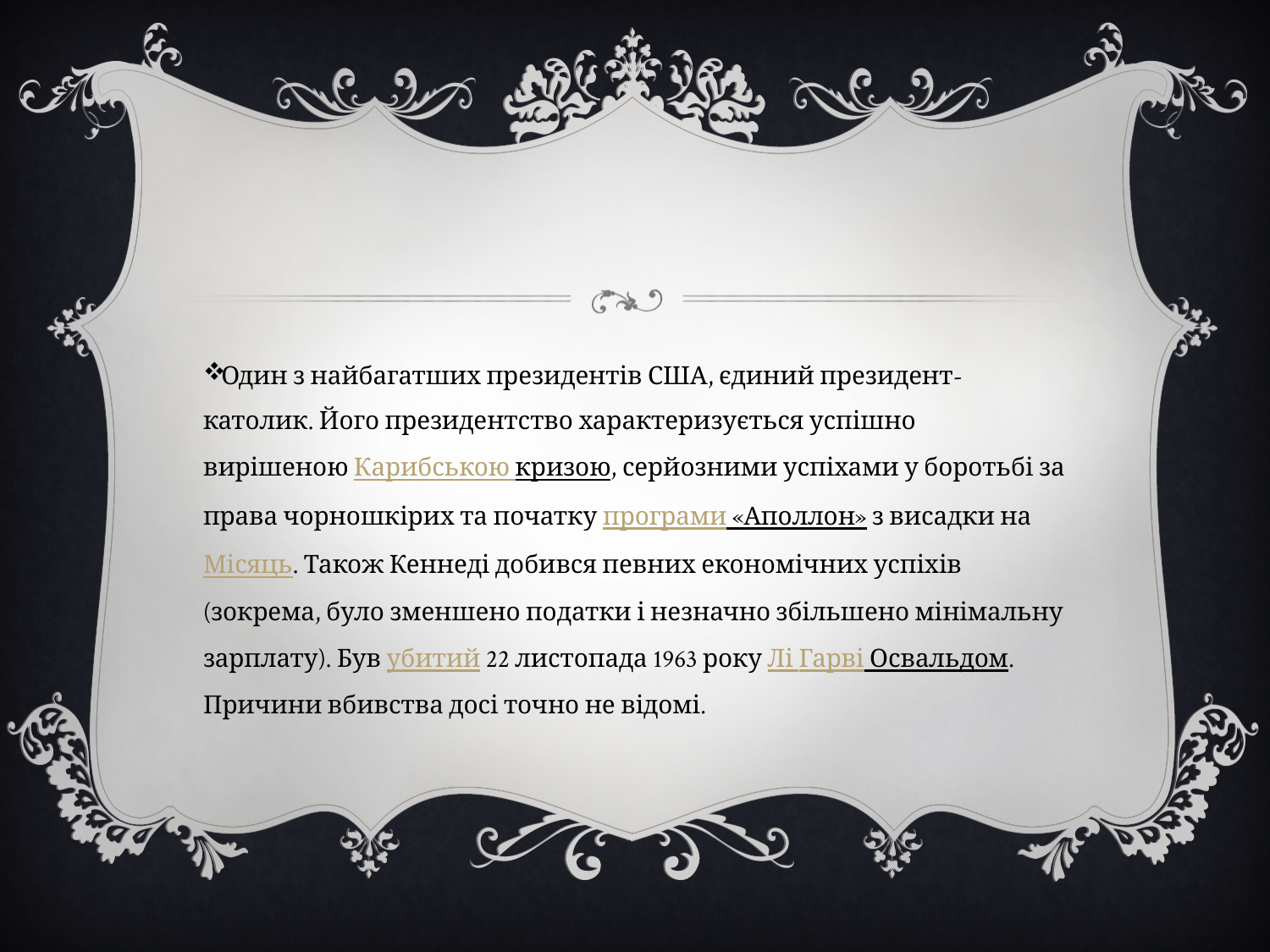

Один з найбагатших президентів США, єдиний президент-католик. Його президентство характеризується успішно вирішеною Карибською кризою, серйозними успіхами у боротьбі за права чорношкірих та початку програми «Аполлон» з висадки на Місяць. Також Кеннеді добився певних економічних успіхів (зокрема, було зменшено податки і незначно збільшено мінімальну зарплату). Був убитий 22 листопада 1963 року Лі Гарві Освальдом. Причини вбивства досі точно не відомі.